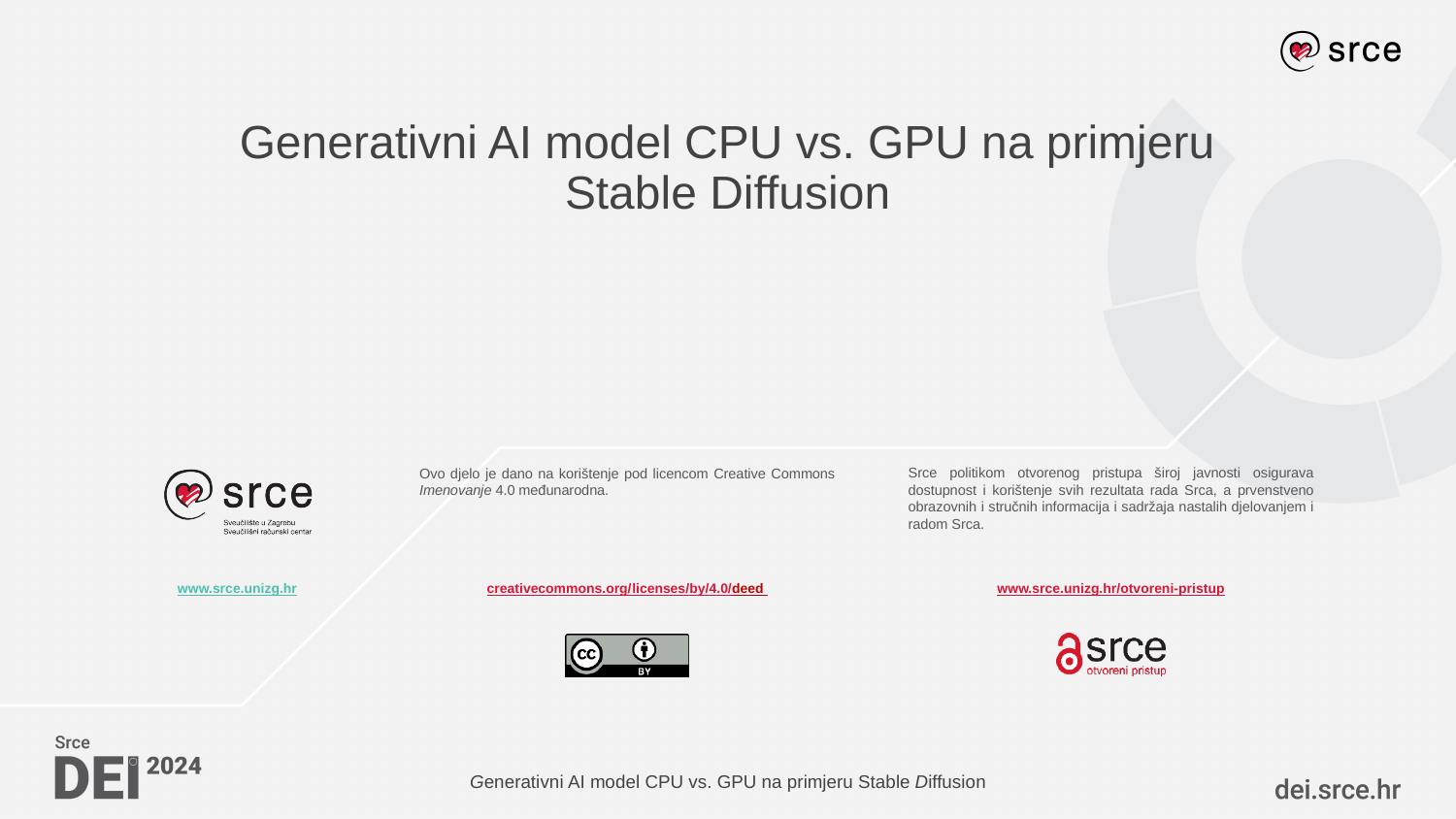

# Generativni AI model CPU vs. GPU na primjeru Stable Diffusion
Generativni AI model CPU vs. GPU na primjeru Stable Diffusion